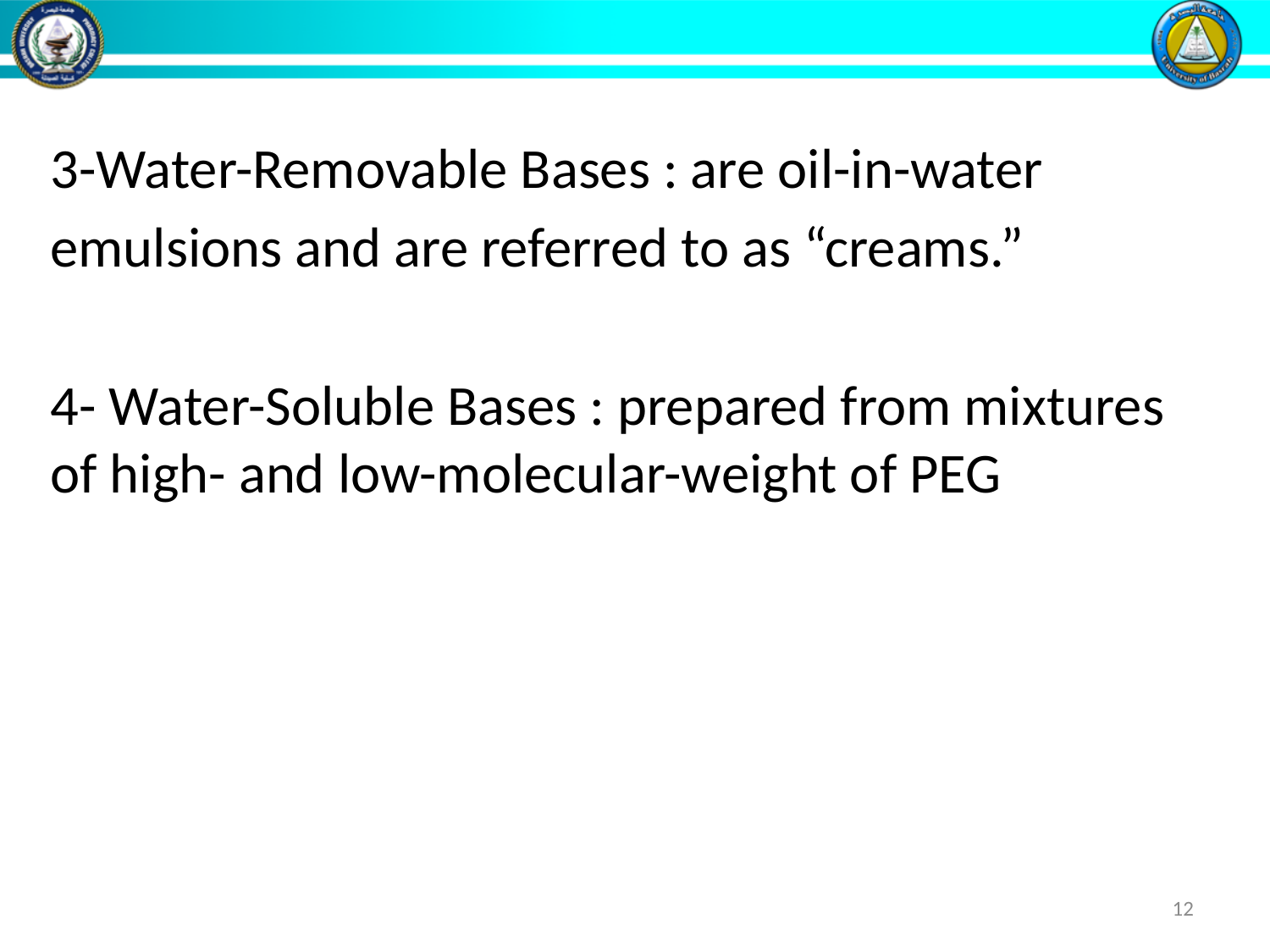

3-Water-Removable Bases : are oil-in-water
emulsions and are referred to as “creams.”

4- Water-Soluble Bases : prepared from mixtures of high- and low-molecular-weight of PEG
12